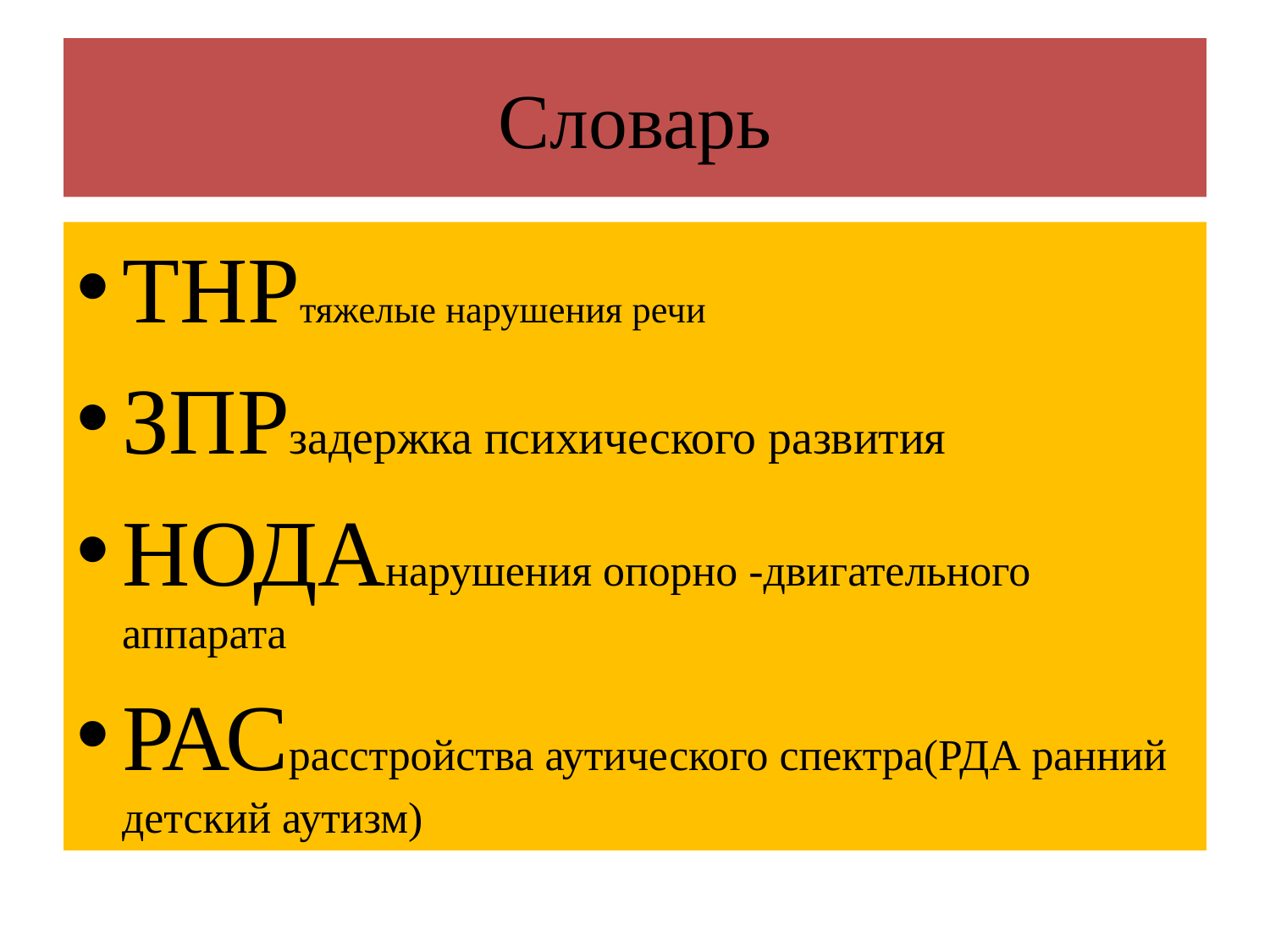

# Словарь
ТНРтяжелые нарушения речи
ЗПРзадержка психического развития
НОДАнарушения опорно -двигательного аппарата
РАСрасстройства аутического спектра(РДА ранний детский аутизм)